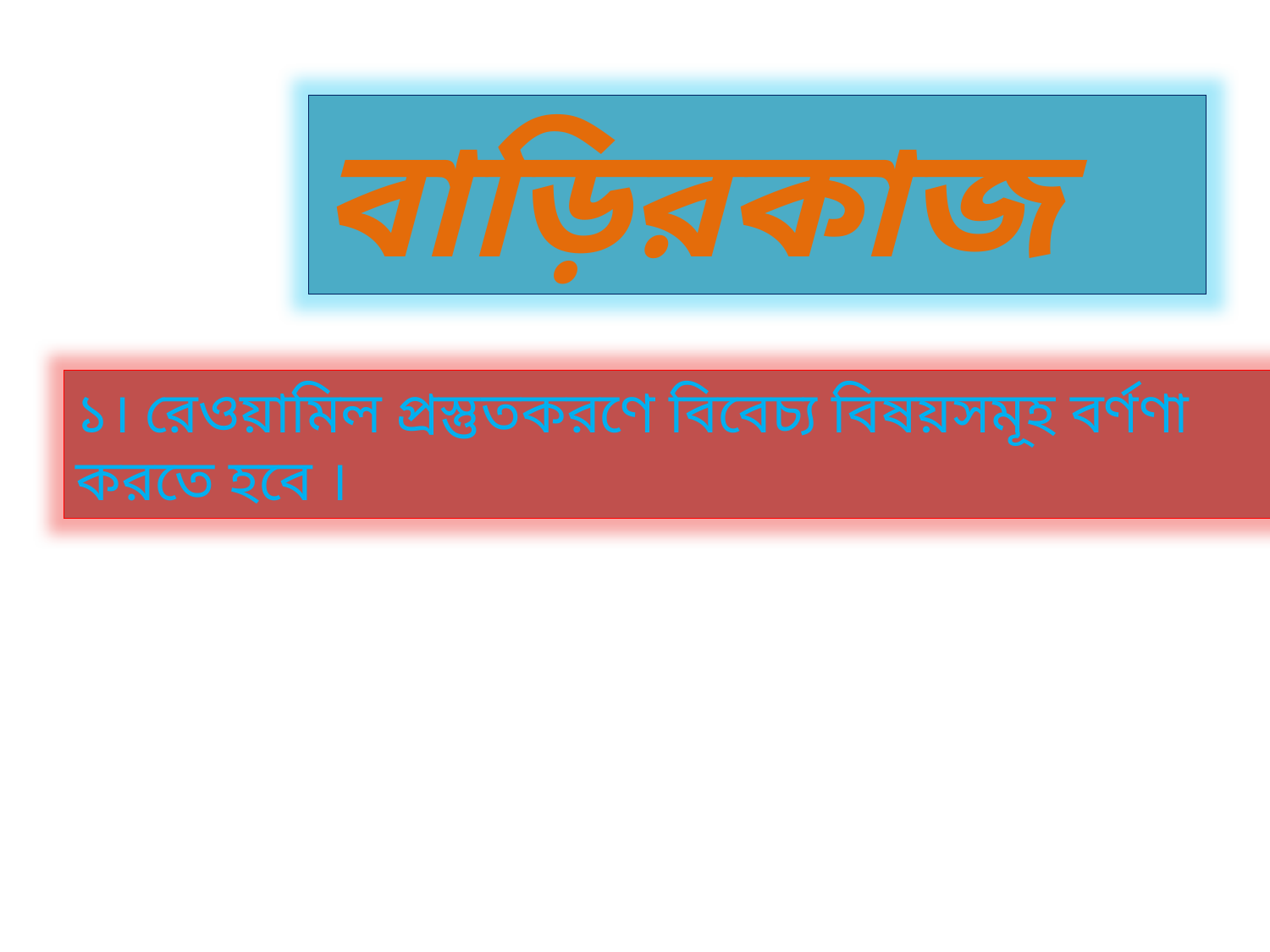

বাড়িরকাজ
১। রেওয়ামিল প্রস্তুতকরণে বিবেচ্য বিষয়সমূহ বর্ণণা করতে হবে ।